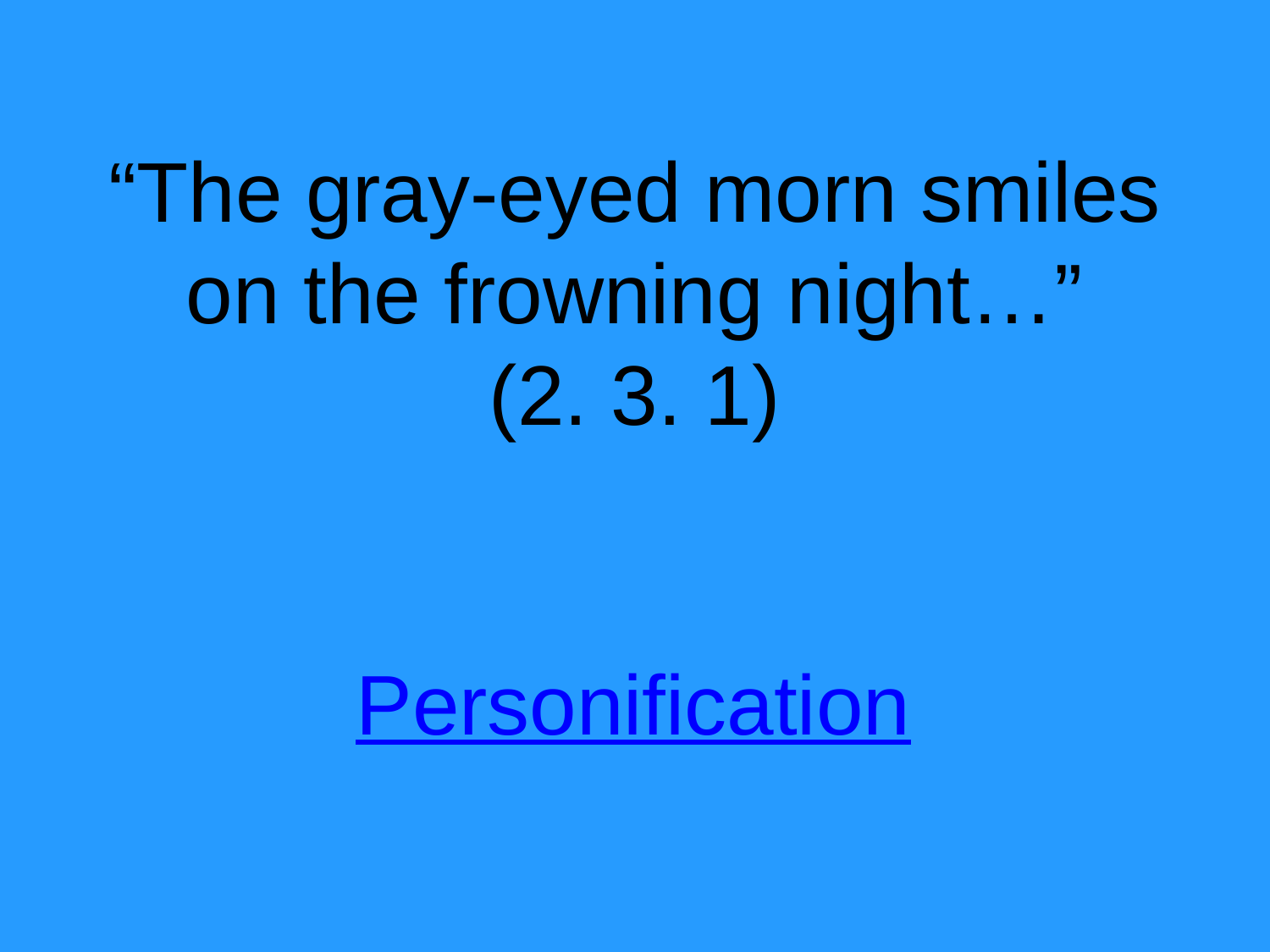

# “The gray-eyed morn smiles on the frowning night…” (2. 3. 1)
Personification